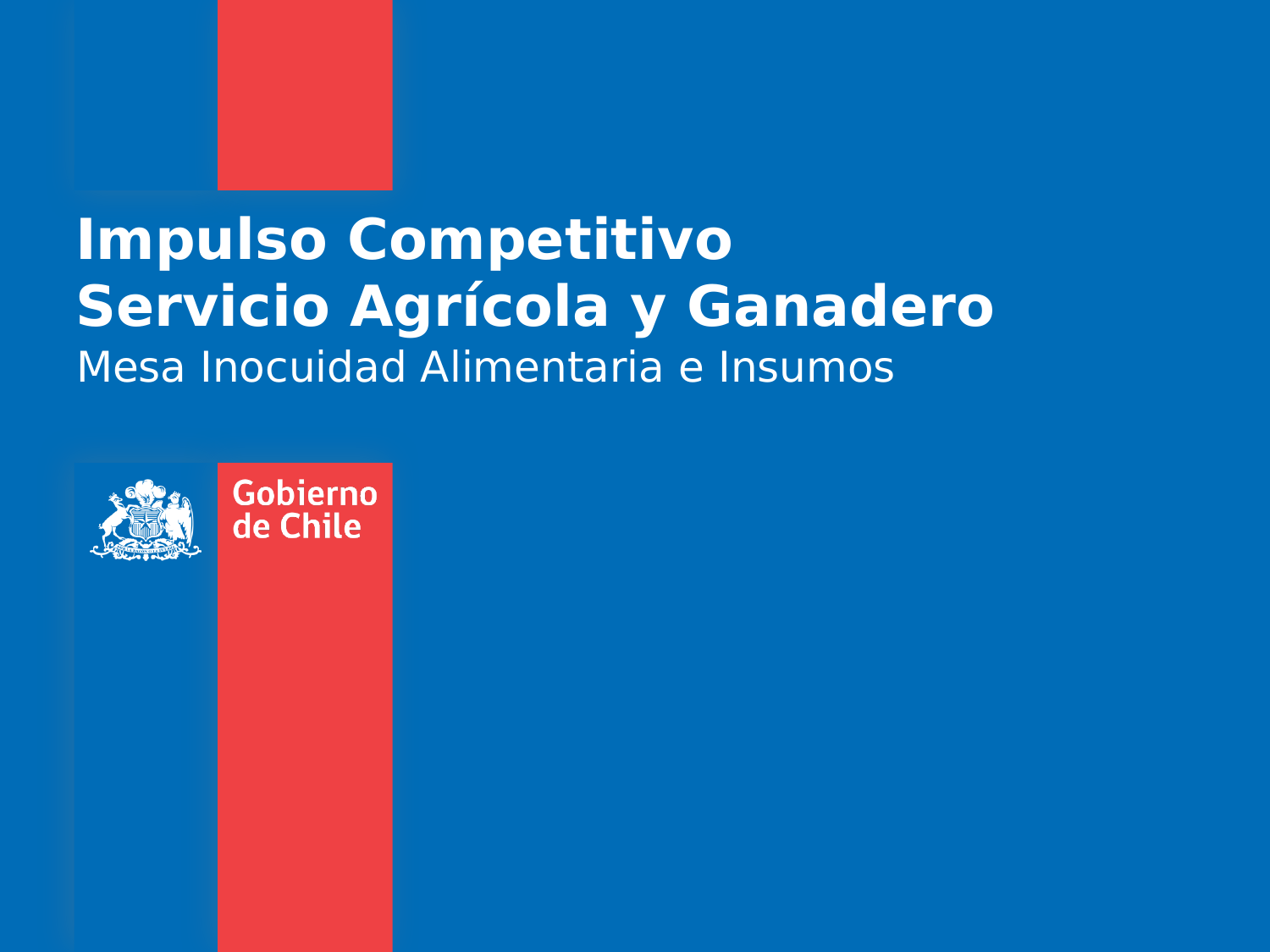

# Impulso Competitivo Servicio Agrícola y Ganadero
Mesa Inocuidad Alimentaria e Insumos